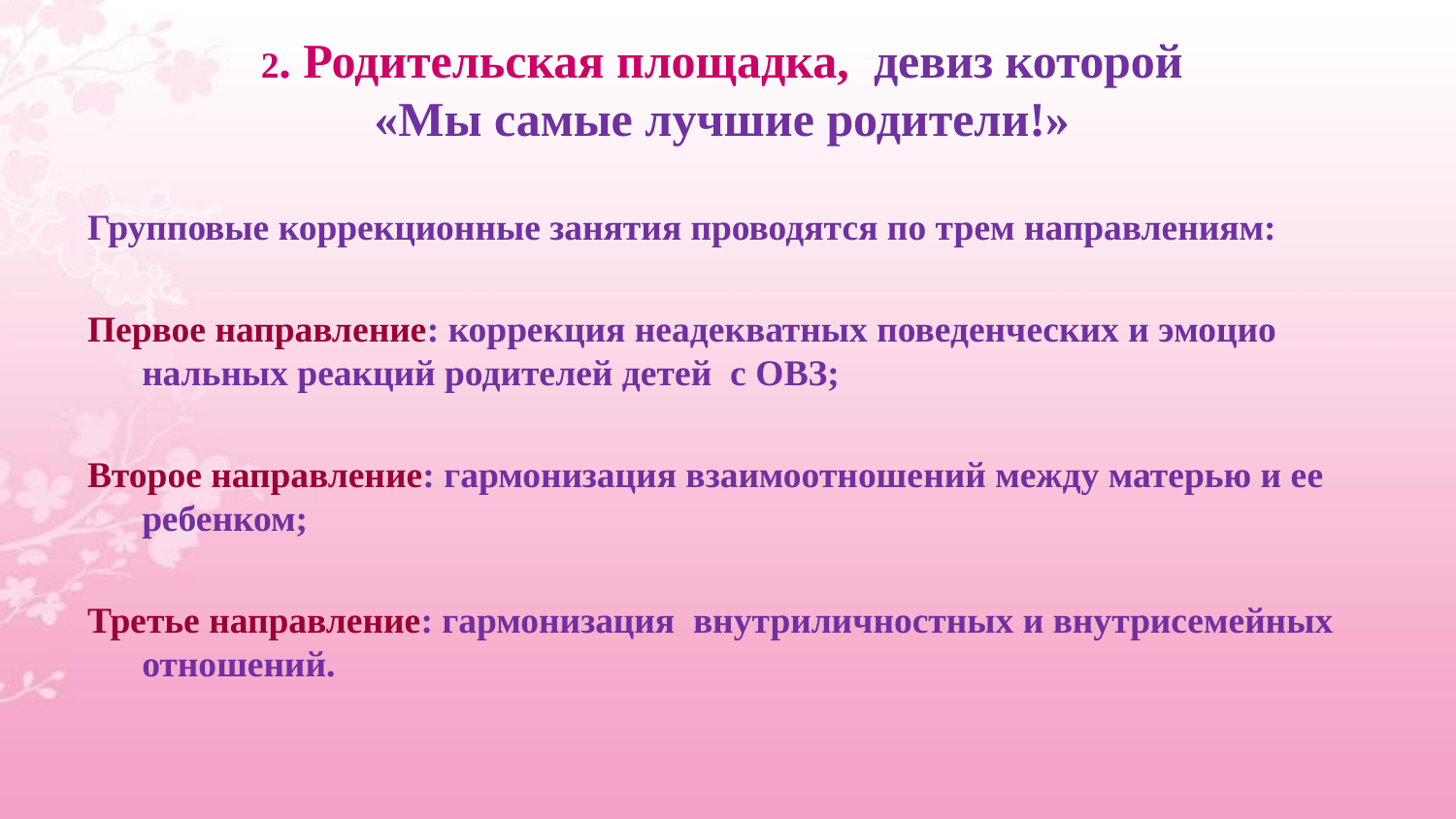

# 2. Родительская площадка,  девиз которой «Мы самые лучшие родители!»

Групповые коррекционные занятия проводятся по трем направлениям:

Первое направление: коррекция неадекватных поведенческих и эмоцио­нальных реакций родителей детей  с ОВЗ;

Второе направление: гармонизация взаимоотноше­ний между матерью и ее ребенком;

Третье направление: гармонизация  внутриличностных и внутрисемейных отношений.